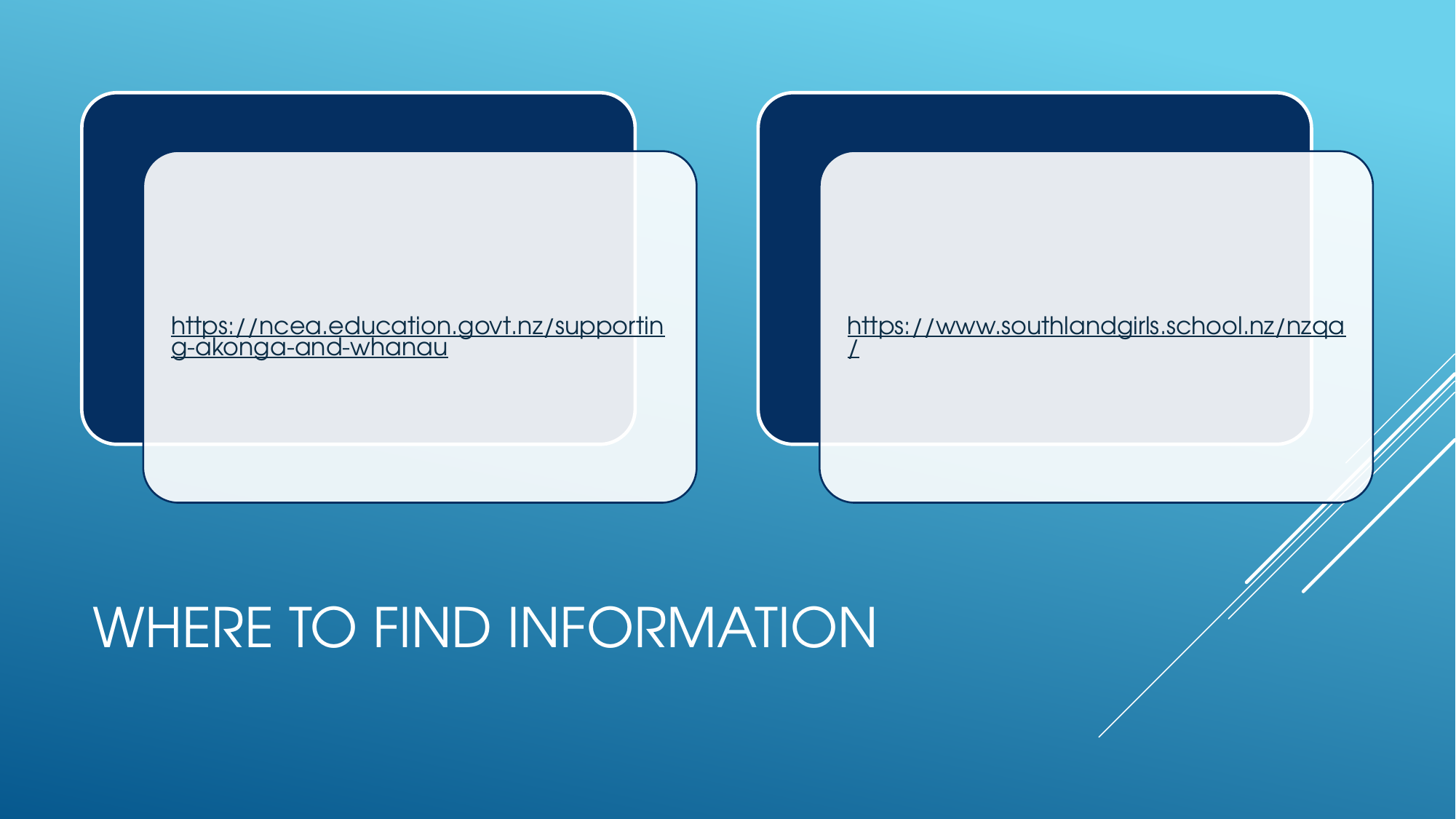

https://ncea.education.govt.nz/supporting-akonga-and-whanau
https://www.southlandgirls.school.nz/nzqa/
# Where to find information